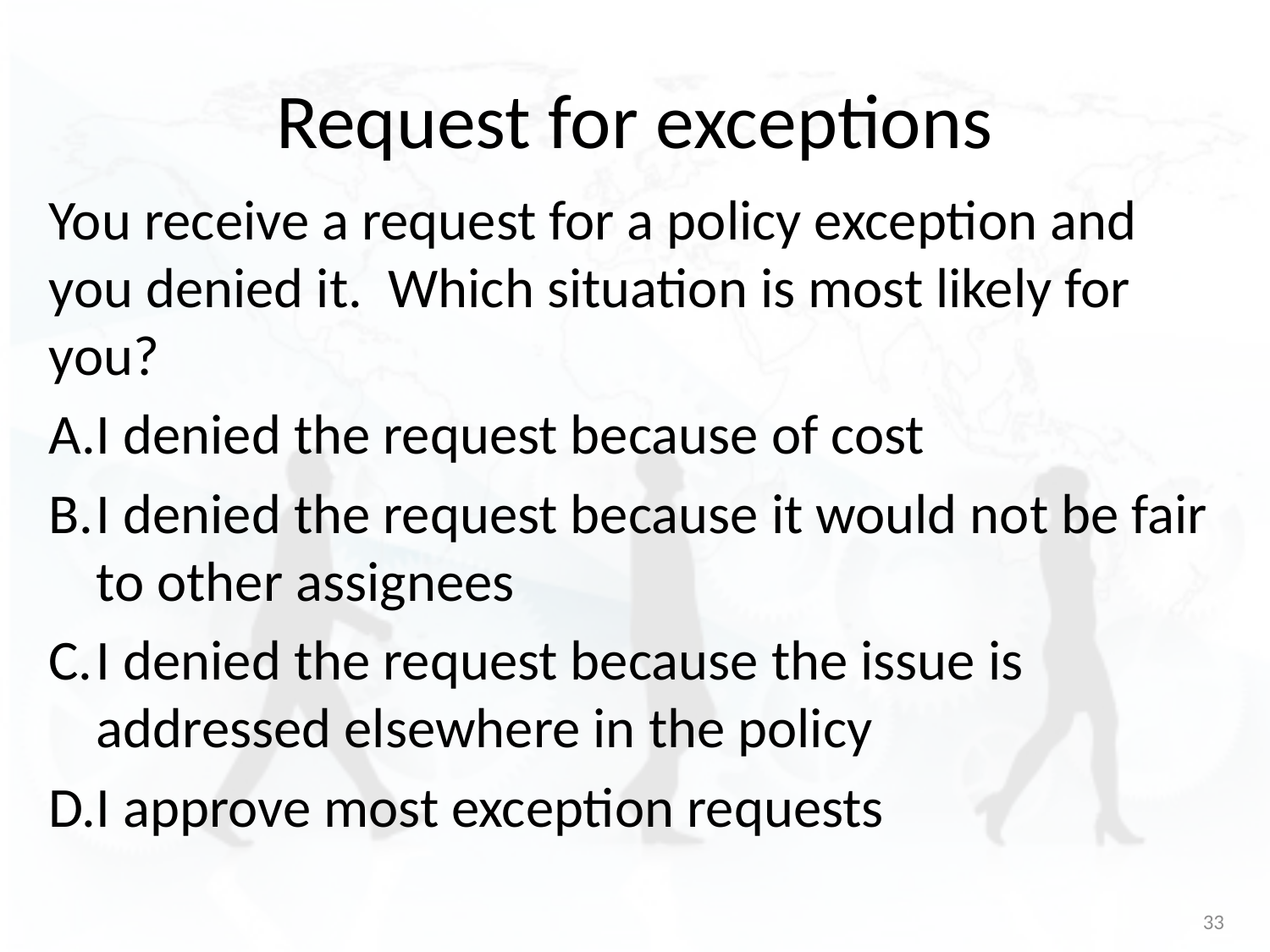

# Request for exceptions
You receive a request for a policy exception and you denied it.  Which situation is most likely for you?
I denied the request because of cost
I denied the request because it would not be fair to other assignees
I denied the request because the issue is addressed elsewhere in the policy
I approve most exception requests
33